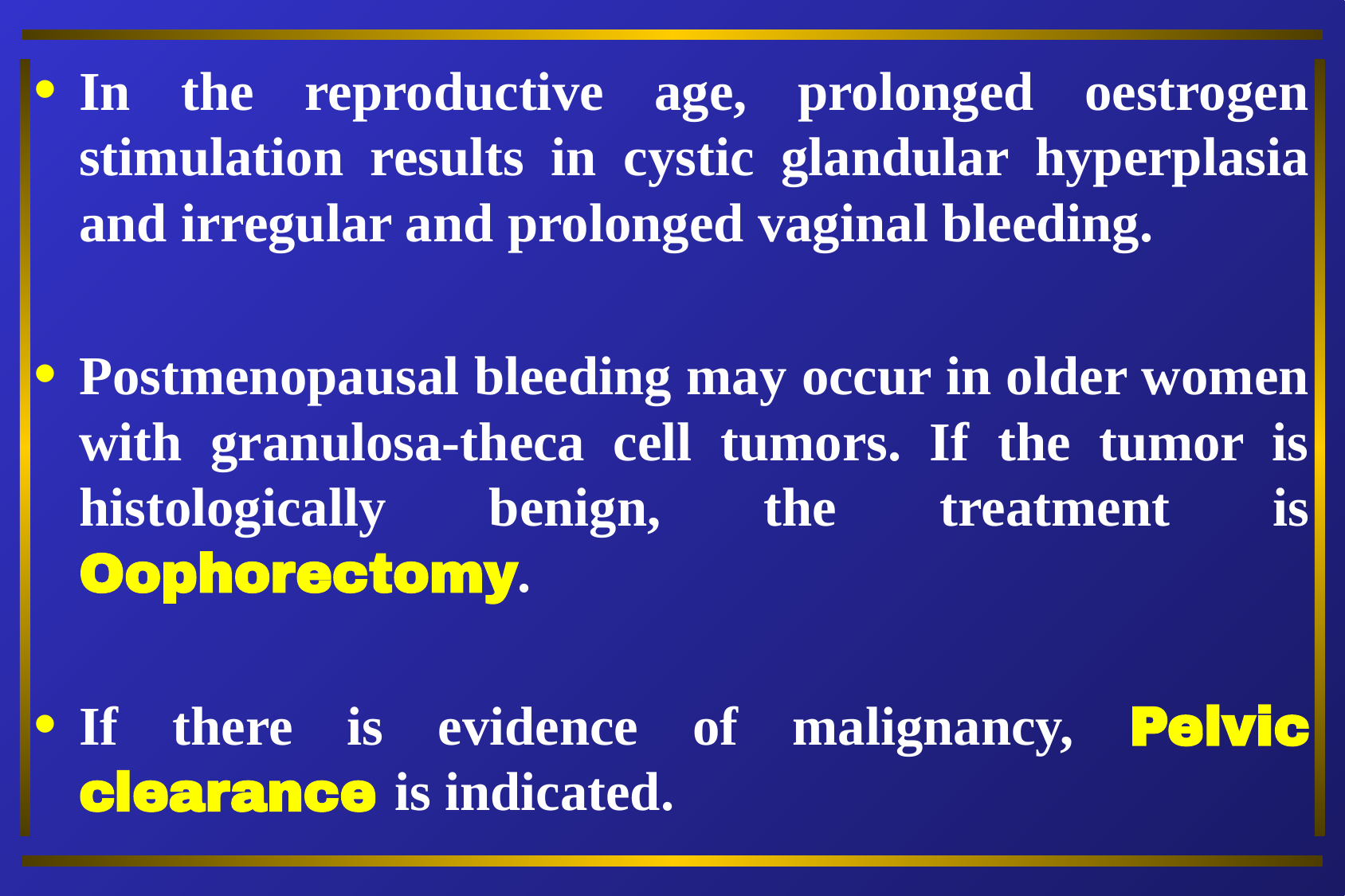

In the reproductive age, prolonged oestrogen stimulation results in cystic glandular hyperplasia and irregular and prolonged vaginal bleeding.

Postmenopausal bleeding may occur in older women with granulosa-theca cell tumors. If the tumor is histologically benign, the treatment is Oophorectomy.

If there is evidence of malignancy, Pelvic clearance is indicated.